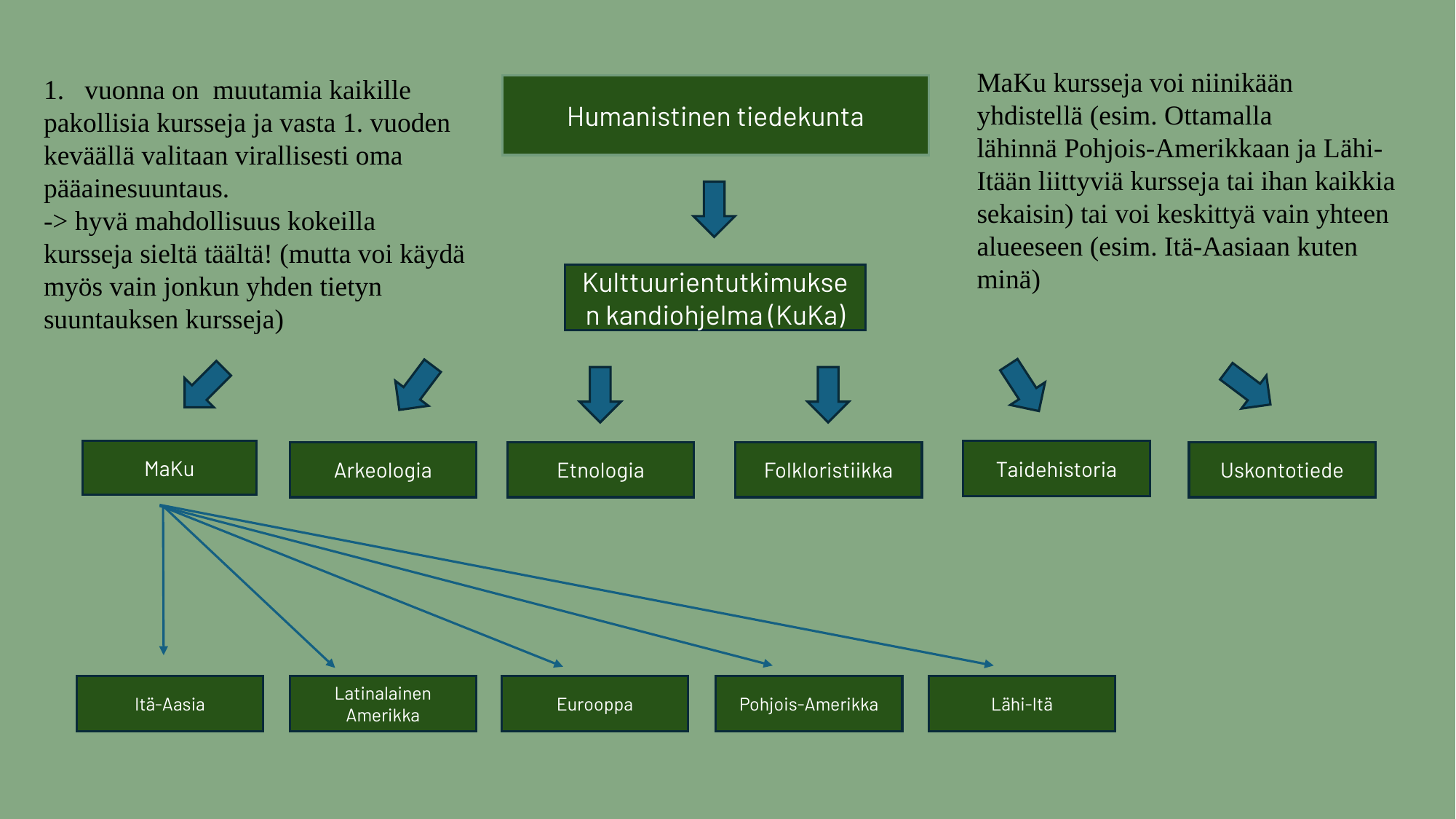

MaKu kursseja voi niinikään yhdistellä (esim. Ottamalla lähinnä Pohjois-Amerikkaan ja Lähi-Itään liittyviä kursseja tai ihan kaikkia sekaisin) tai voi keskittyä vain yhteen alueeseen (esim. Itä-Aasiaan kuten minä)
vuonna on  muutamia kaikille
pakollisia kursseja ja vasta 1. vuoden keväällä valitaan virallisesti oma pääainesuuntaus.
-> hyvä mahdollisuus kokeilla kursseja sieltä täältä! (mutta voi käydä myös vain jonkun yhden tietyn suuntauksen kursseja)
Humanistinen tiedekunta
#

Kulttuurientutkimuksen kandiohjelma (KuKa)

Taidehistoria
MaKu
Etnologia
Arkeologia
Folkloristiikka
Uskontotiede
Pohjois-Amerikka
Itä-Aasia
Latinalainen Amerikka
Eurooppa
Lähi-Itä